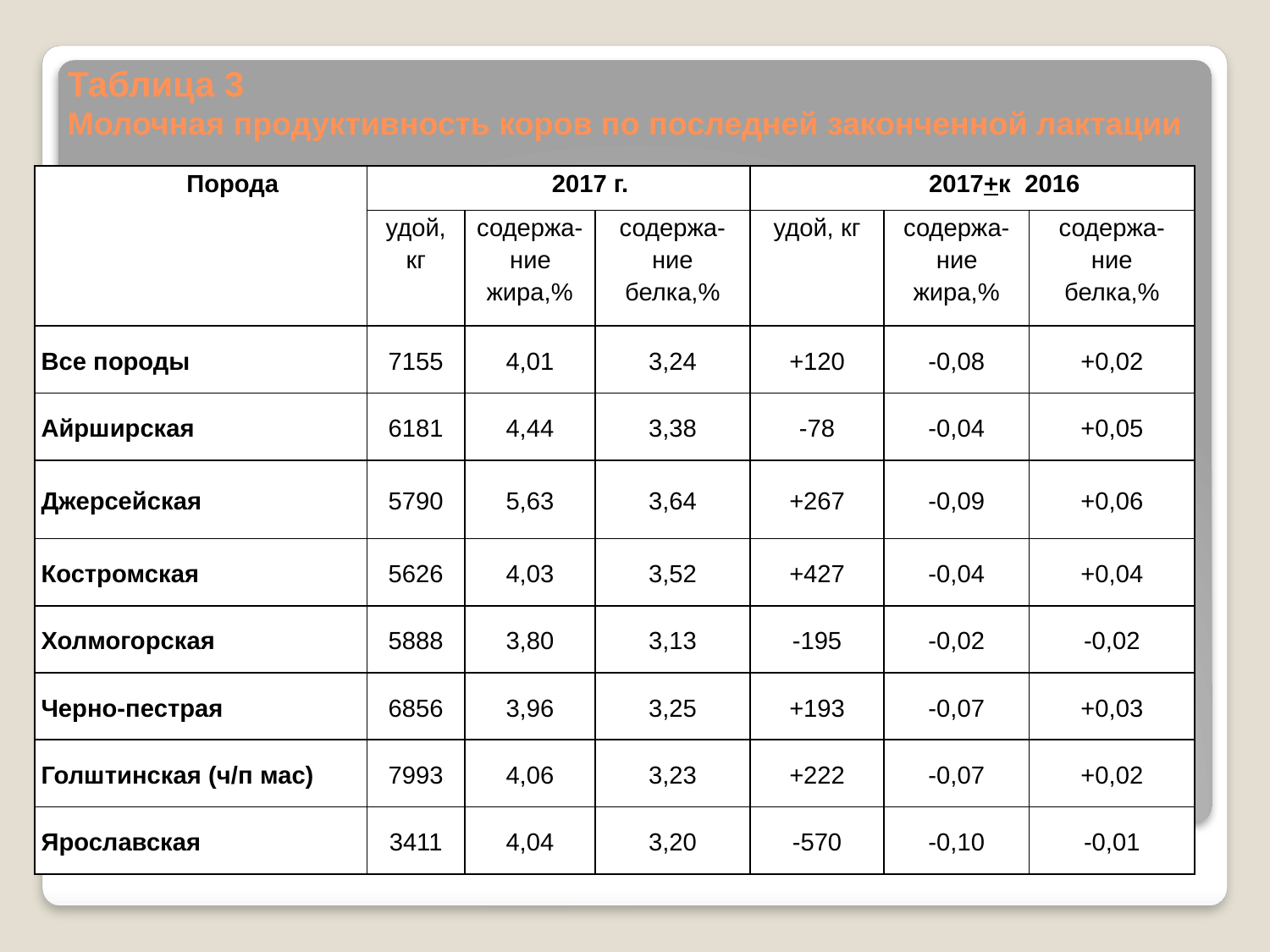

# Таблица 3 Молочная продуктивность коров по последней законченной лактации
| Порода | 2017 г. |  |  | 2017+к 2016 |  |  |
| --- | --- | --- | --- | --- | --- | --- |
|  | удой, кг | содержа-ние жира,% | содержа-ние белка,% | удой, кг | содержа-ние жира,% | содержа- ние белка,% |
| Все породы | 7155 | 4,01 | 3,24 | +120 | -0,08 | +0,02 |
| Айрширская | 6181 | 4,44 | 3,38 | -78 | -0,04 | +0,05 |
| Джерсейская | 5790 | 5,63 | 3,64 | +267 | -0,09 | +0,06 |
| Костромская | 5626 | 4,03 | 3,52 | +427 | -0,04 | +0,04 |
| Холмогорская | 5888 | 3,80 | 3,13 | -195 | -0,02 | -0,02 |
| Черно-пестрая | 6856 | 3,96 | 3,25 | +193 | -0,07 | +0,03 |
| Голштинская (ч/п мас) | 7993 | 4,06 | 3,23 | +222 | -0,07 | +0,02 |
| Ярославская | 3411 | 4,04 | 3,20 | -570 | -0,10 | -0,01 |